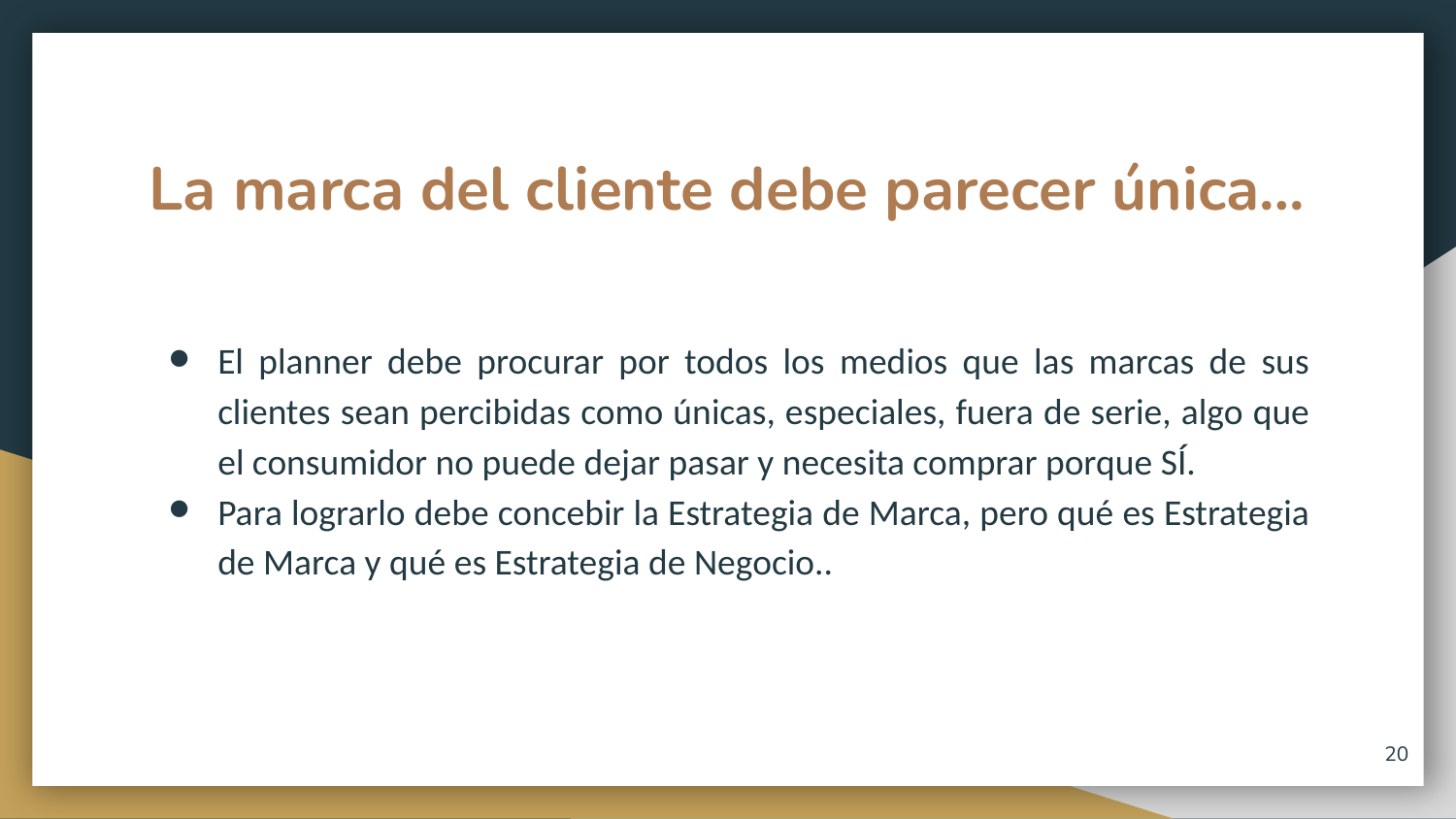

# La marca del cliente debe parecer única…
El planner debe procurar por todos los medios que las marcas de sus clientes sean percibidas como únicas, especiales, fuera de serie, algo que el consumidor no puede dejar pasar y necesita comprar porque SÍ.
Para lograrlo debe concebir la Estrategia de Marca, pero qué es Estrategia de Marca y qué es Estrategia de Negocio..
20